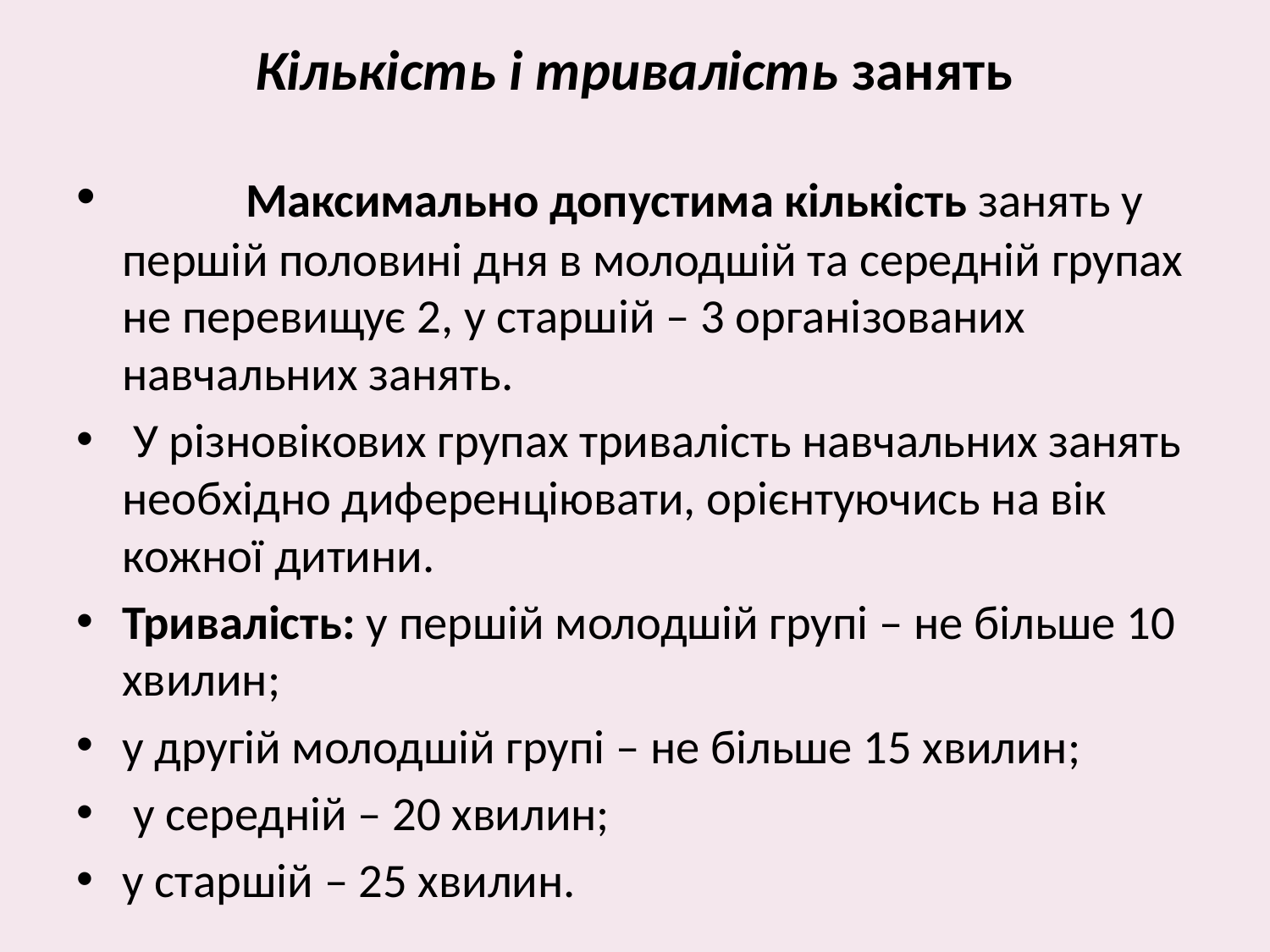

# Кількість і тривалість занять
	Максимально допустима кількість занять у першій половині дня в молодшій та середній групах не перевищує 2, у старшій – 3 організованих навчальних занять.
 У різновікових групах тривалість навчальних занять необхідно диференціювати, орієнтуючись на вік кожної дитини.
Тривалість: у першій молодшій групі – не більше 10 хвилин;
у другій молодшій групі – не більше 15 хвилин;
 у середній – 20 хвилин;
у старшій – 25 хвилин.